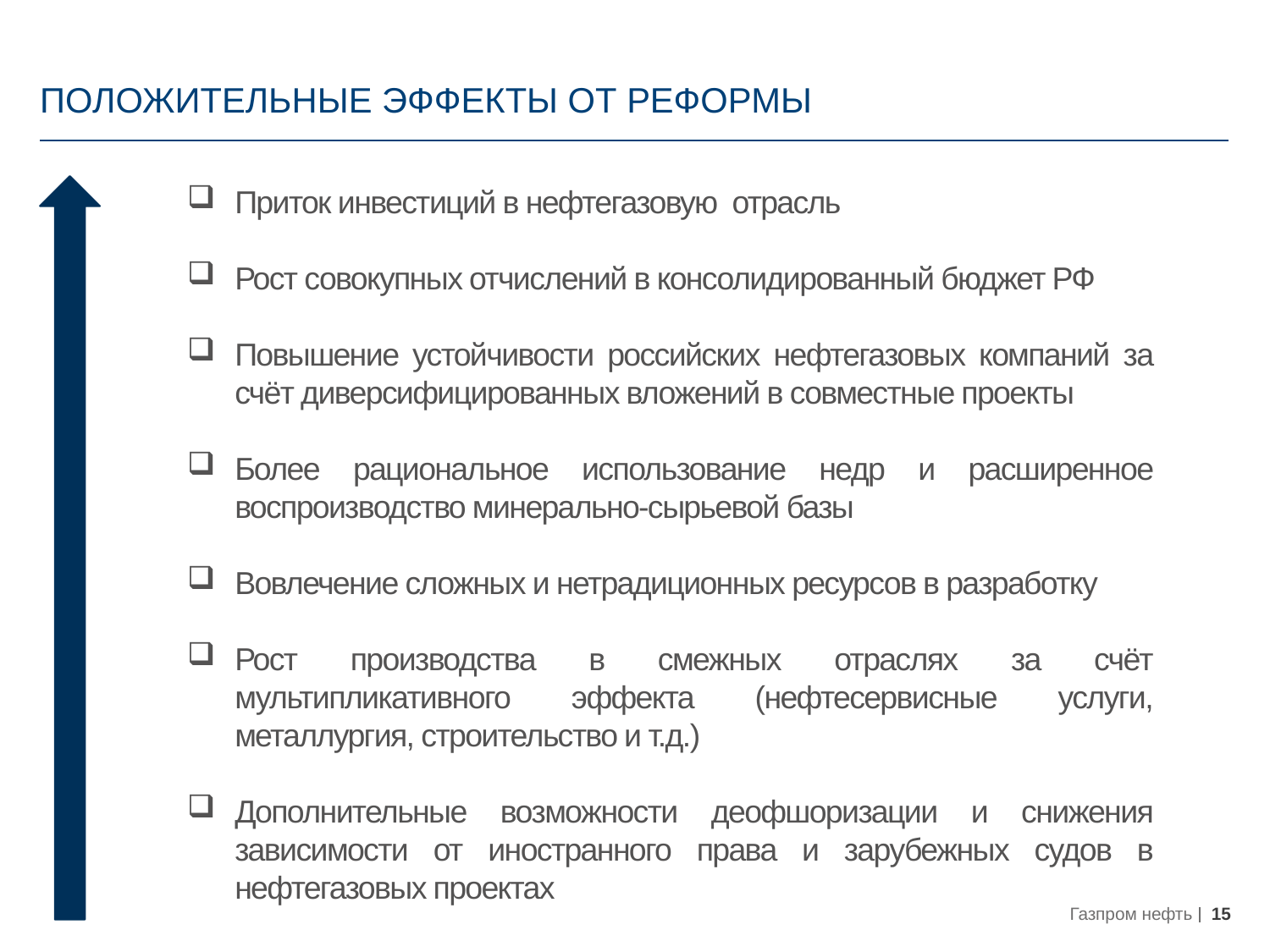

# ПОЛОЖИТЕЛЬНЫЕ ЭФФЕКТЫ ОТ РЕФОРМЫ

Приток инвестиций в нефтегазовую  отрасль

Рост совокупных отчислений в консолидированный бюджет РФ

Повышение устойчивости российских нефтегазовых компаний за счёт диверсифицированных вложений в совместные проекты

Более рациональное использование недр и расширенное воспроизводство минерально-сырьевой базы

Вовлечение сложных и нетрадиционных ресурсов в разработку

Рост производства в смежных отраслях за счёт мультипликативного эффекта (нефтесервисные услуги, металлургия, строительство и т.д.)

Дополнительные возможности деофшоризации и снижения зависимости от иностранного права и зарубежных судов в нефтегазовых проектах